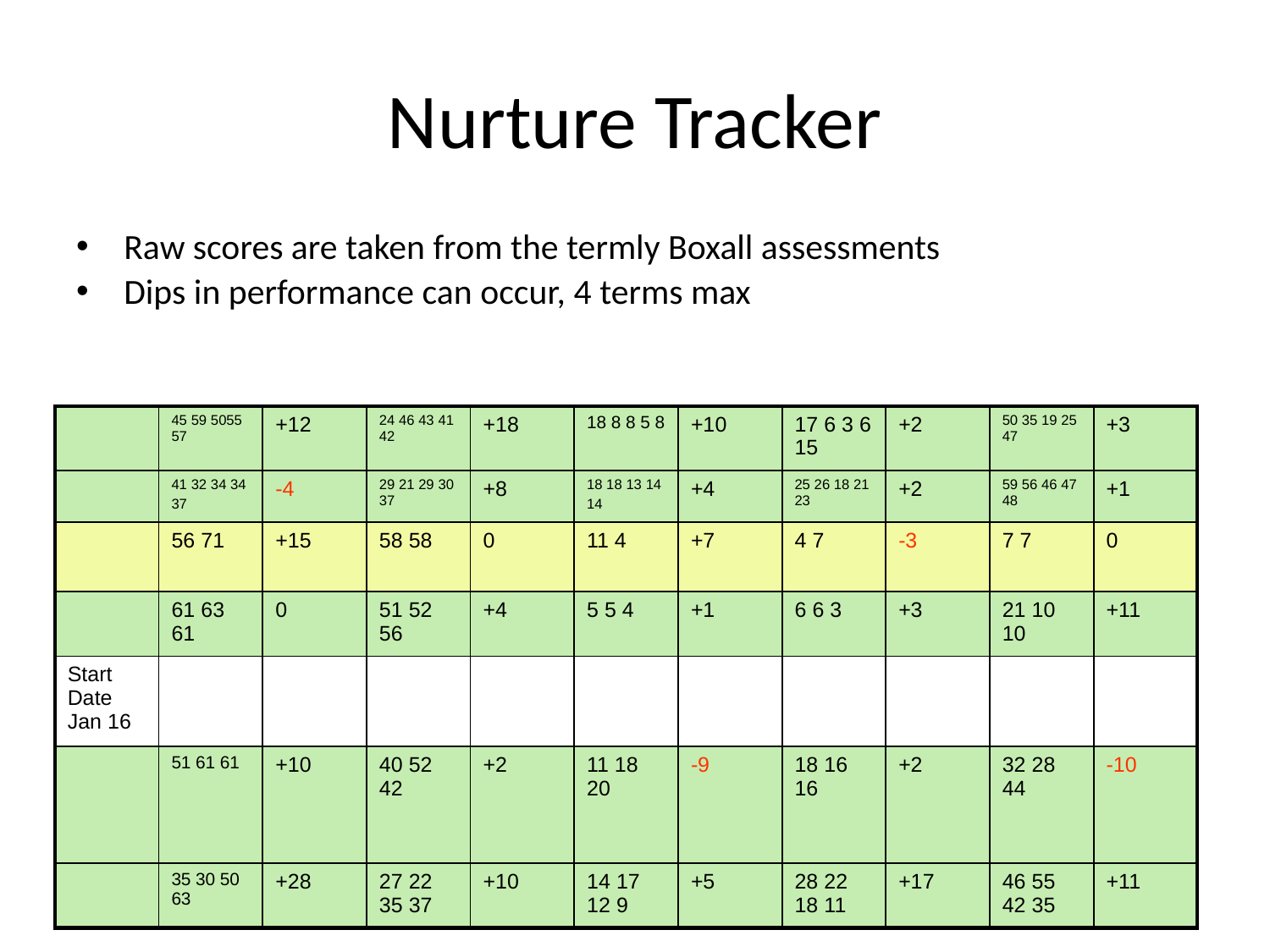

# Nurture Tracker
Raw scores are taken from the termly Boxall assessments
Dips in performance can occur, 4 terms max
|  | 45 59 5055 57 | +12 | 24 46 43 41 42 | +18 | 18 8 8 5 8 | +10 | 17 6 3 6 15 | +2 | 50 35 19 25 47 | +3 |
| --- | --- | --- | --- | --- | --- | --- | --- | --- | --- | --- |
|  | 41 32 34 34 37 | -4 | 29 21 29 30 37 | +8 | 18 18 13 14 14 | +4 | 25 26 18 21 23 | +2 | 59 56 46 47 48 | +1 |
|  | 56 71 | +15 | 58 58 | 0 | 11 4 | +7 | 4 7 | -3 | 7 7 | 0 |
|  | 61 63 61 | 0 | 51 52 56 | +4 | 5 5 4 | +1 | 6 6 3 | +3 | 21 10 10 | +11 |
| Start Date Jan 16 |  |  |  |  |  |  |  |  |  |  |
|  | 51 61 61 | +10 | 40 52 42 | +2 | 11 18 20 | -9 | 18 16 16 | +2 | 32 28 44 | -10 |
|  | 35 30 50 63 | +28 | 27 22 35 37 | +10 | 14 17 12 9 | +5 | 28 22 18 11 | +17 | 46 55 42 35 | +11 |